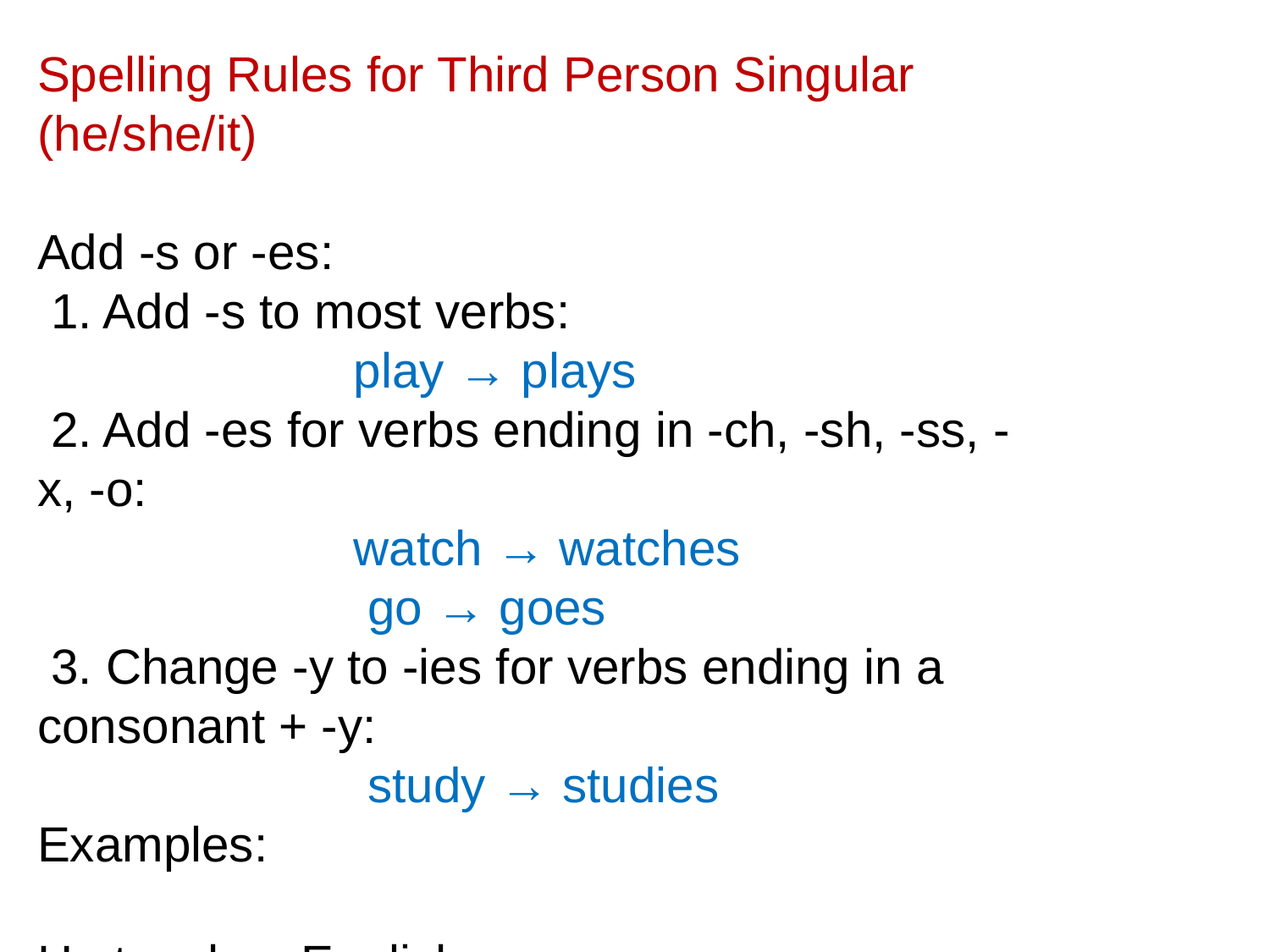

Spelling Rules for Third Person Singular (he/she/it)

Add -s or -es:
 1. Add -s to most verbs:
                       play → plays
 2. Add -es for verbs ending in -ch, -sh, -ss, -x, -o:
                       watch → watches
                        go → goes
 3. Change -y to -ies for verbs ending in a consonant + -y:
                        study → studies
Examples:

He teaches English.
She studies hard.